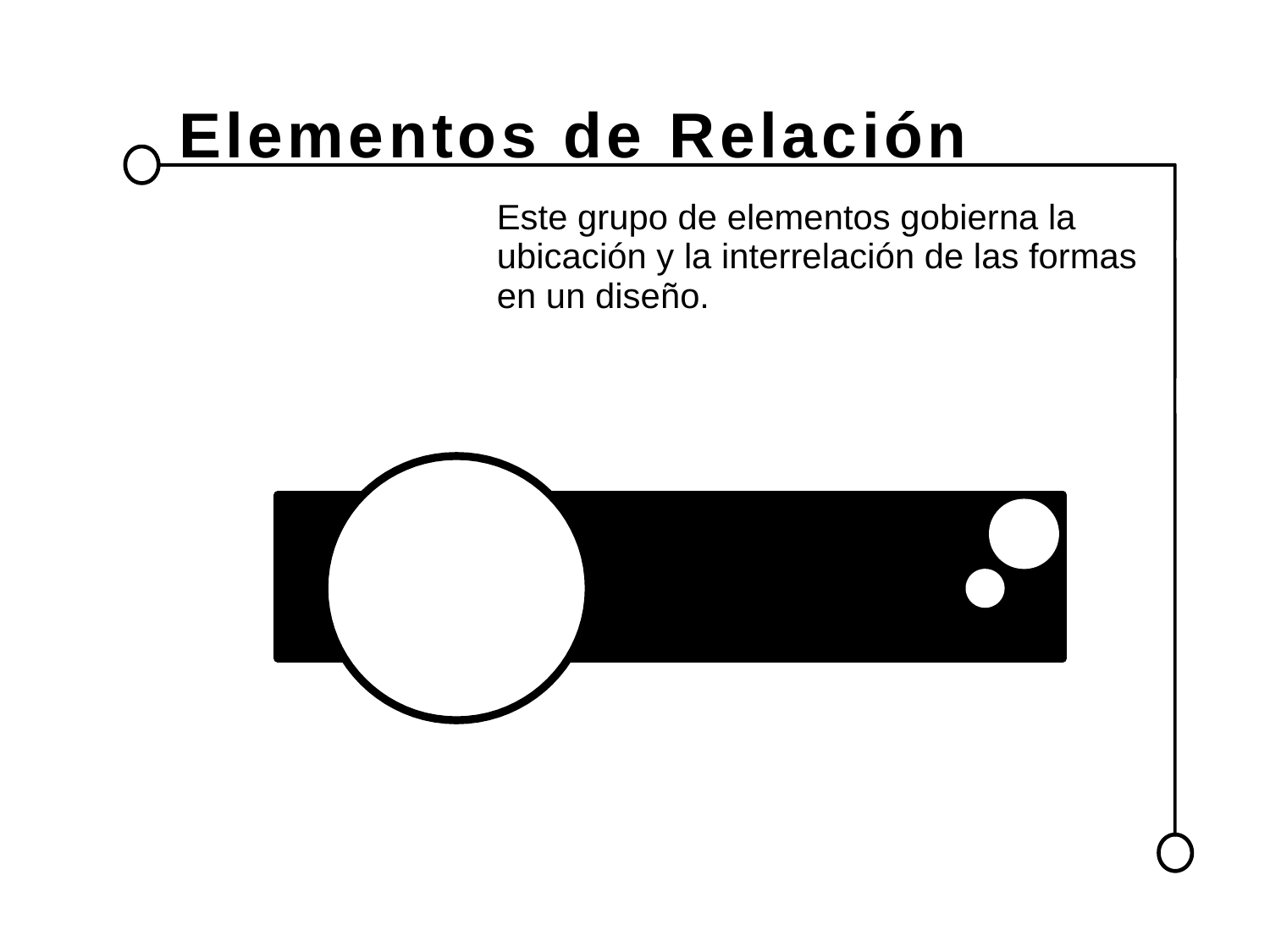

Elementos de Relación

	Este grupo de elementos gobierna la ubicación y la interrelación de las formas en un diseño.